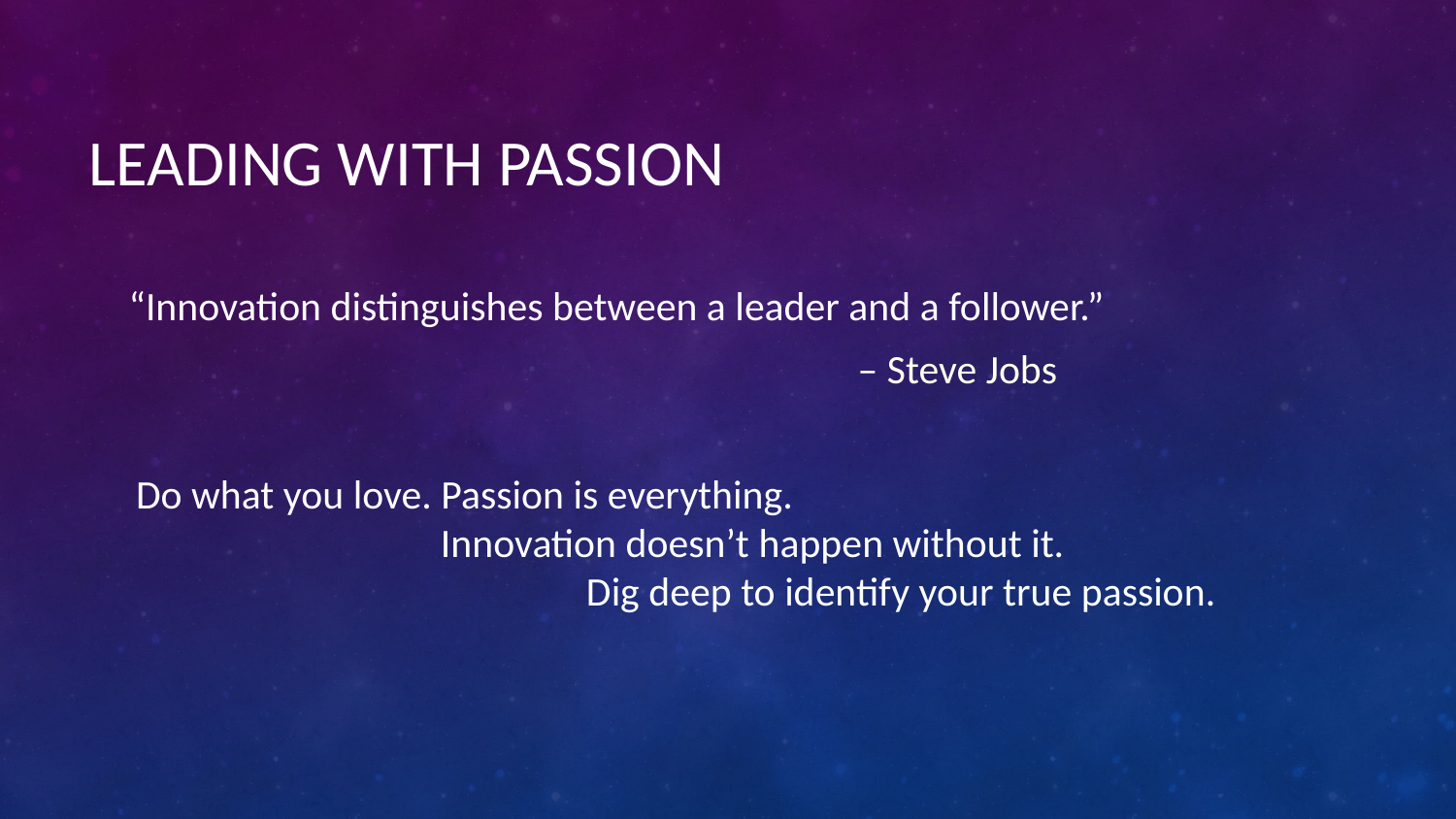

# Leading With Passion
“Innovation distinguishes between a leader and a follower.”
   – Steve Jobs

Do what you love. Passion is everything.
Innovation doesn’t happen without it.
	Dig deep to identify your true passion.